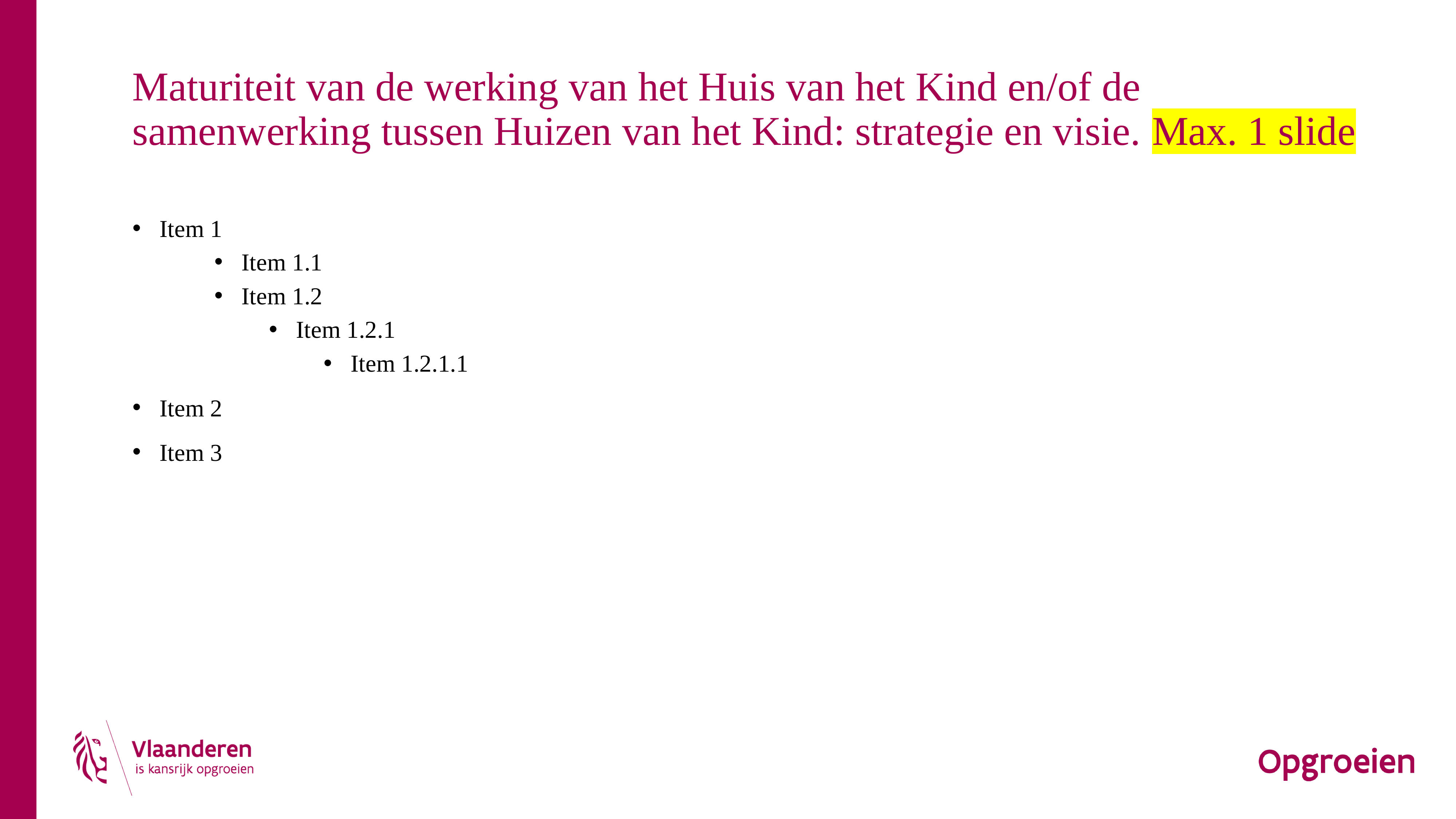

# Maturiteit van de werking van het Huis van het Kind en/of de samenwerking tussen Huizen van het Kind: strategie en visie. Max. 1 slide
Item 1
Item 1.1
Item 1.2
Item 1.2.1
Item 1.2.1.1
Item 2
Item 3